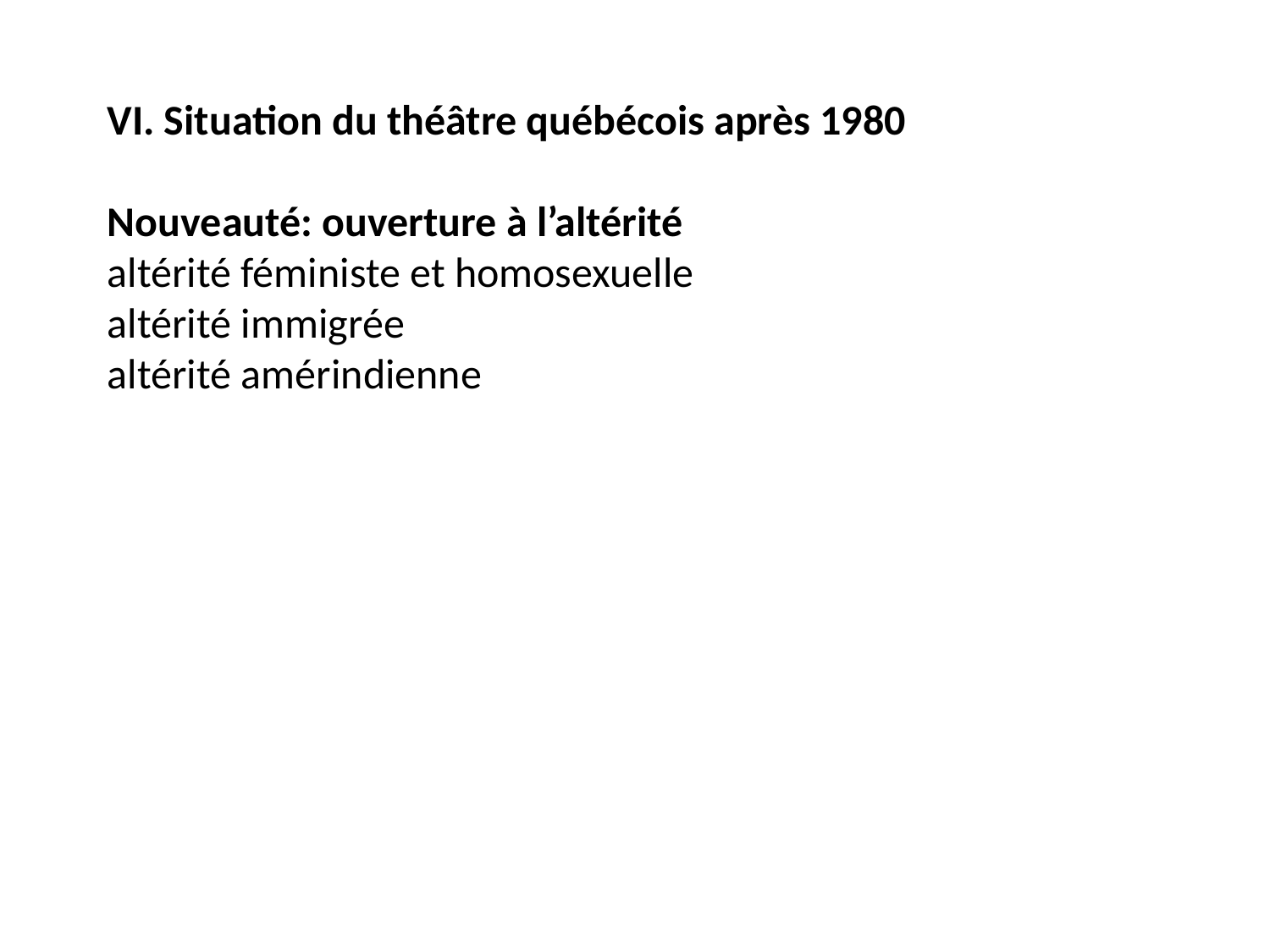

VI. Situation du théâtre québécois après 1980

Nouveauté: ouverture à l’altérité
altérité féministe et homosexuelle
altérité immigrée
altérité amérindienne